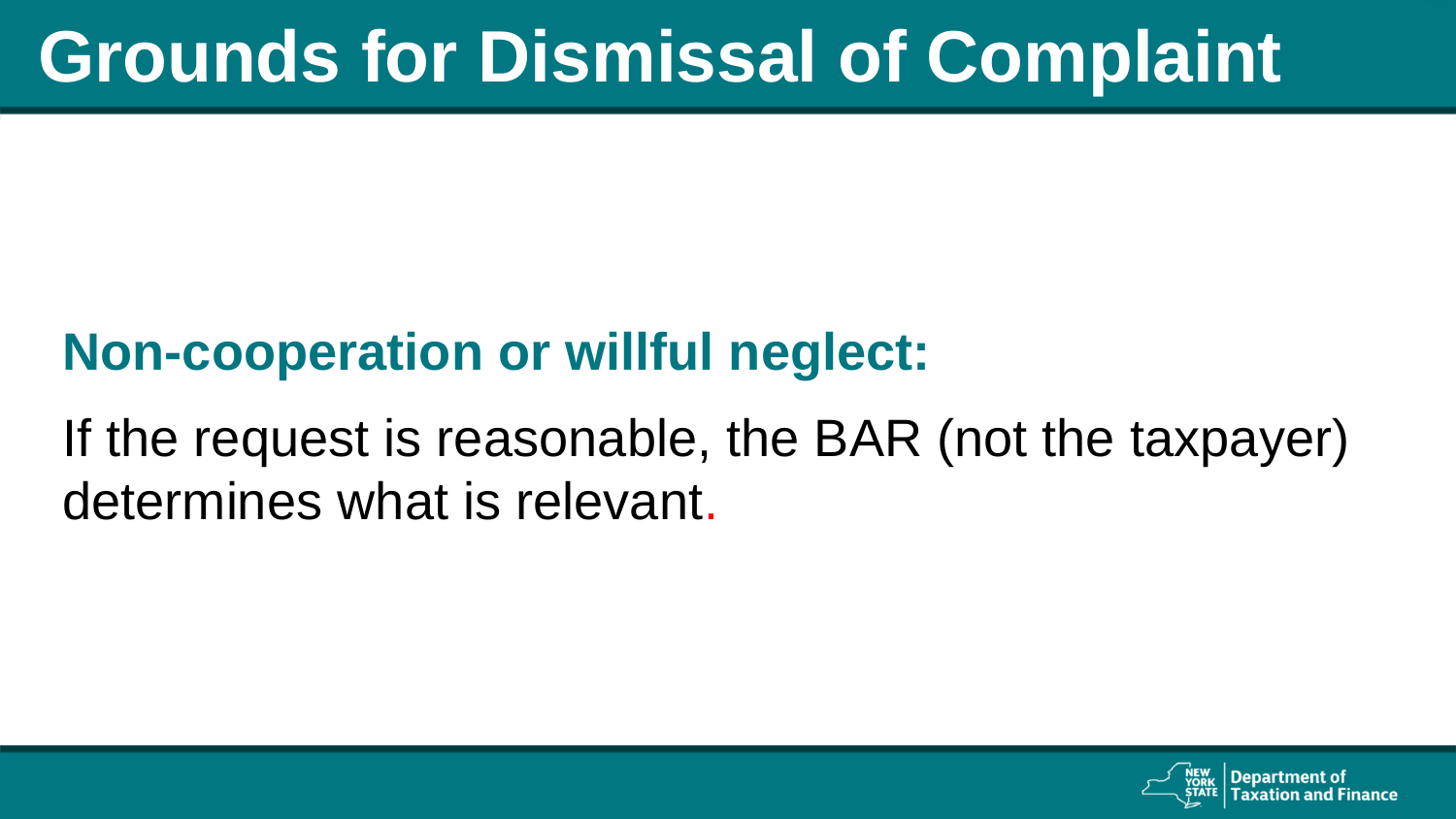

# Grounds for Dismissal of Complaint
Non-cooperation or willful neglect:
If the request is reasonable, the BAR (not the taxpayer) determines what is relevant.